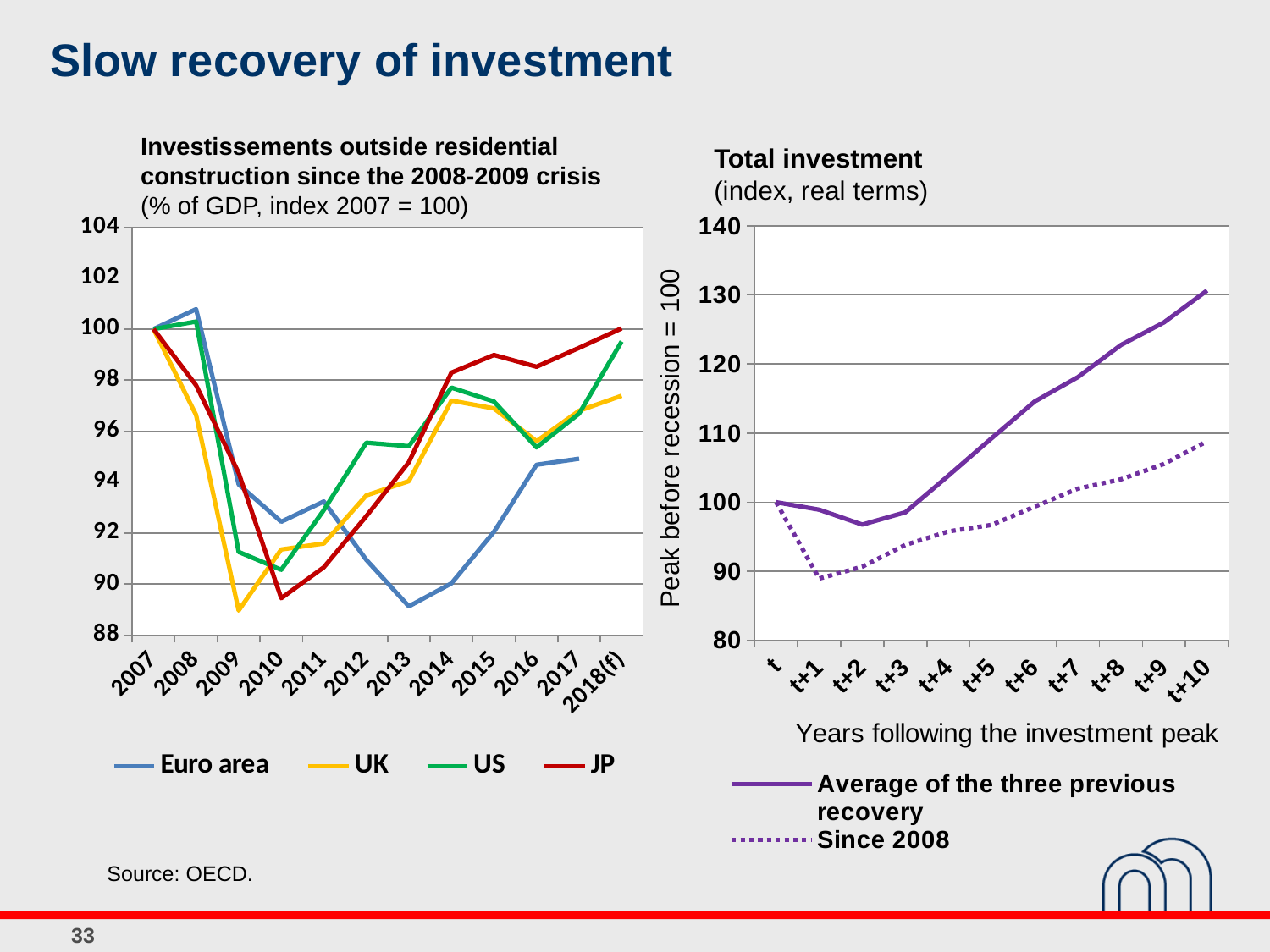

Slow recovery of investment
Investissements outside residential construction since the 2008-2009 crisis
(% of GDP, index 2007 = 100)
Total investment
(index, real terms)

### Chart

| Category | Average of the three previous recovery | Since 2008 |
|---|---|---|
| t | 100.0 | 100.0 |
| t+1 | 98.91537 | 88.93845 |
| t+2 | 96.75916 | 90.66141 |
| t+3 | 98.54073 | 93.81491 |
| t+4 | 103.8423 | 95.7722 |
| t+5 | 109.2449 | 96.70637999999998 |
| t+6 | 114.5751 | 99.35758 |
| t+7 | 118.0881 | 101.9591 |
| t+8 | 122.7487 | 103.3056 |
| t+9 | 126.0234 | 105.5333 |
| t+10 | 130.6441 | 108.8108 |

### Chart

| Category | Euro area | UK | US |  |
|---|---|---|---|---|
| 2007 | 100.0 | 100.0 | 100.0 | 100.0 |
| 2008 | 100.7799225049662 | 96.62663354084916 | 100.295257476651 | 97.7938266930407 |
| 2009 | 93.91044234828355 | 88.96194074456447 | 91.25823654487918 | 94.35895111134037 |
| 2010 | 92.44436012578247 | 91.35549622880801 | 90.55843643437449 | 89.44351193912382 |
| 2011 | 93.23961276668551 | 91.58928485770193 | 92.9002623438173 | 90.6565693266362 |
| 2012 | 90.94875202953135 | 93.47714263653633 | 95.54338897299776 | 92.66493354247878 |
| 2013 | 89.12375011461027 | 94.03604847339571 | 95.40660614938903 | 94.77874737657365 |
| 2014 | 90.02525444334987 | 97.19334939115906 | 97.7031653723176 | 98.2906597518021 |
| 2015 | 92.0464840290472 | 96.88729781842731 | 97.15922472438636 | 98.98325717098635 |
| 2016 | 94.67671533757067 | 95.60275865621014 | 95.35837391995673 | 98.52273663501865 |
| 2017 | 94.91637685999713 | 96.79507073512356 | 96.68431922428873 | 99.26279067610898 |
| 2018(f) | None | 97.38287439872816 | 99.5139746654383 | 100.0283578386469 |
Source: OECD.